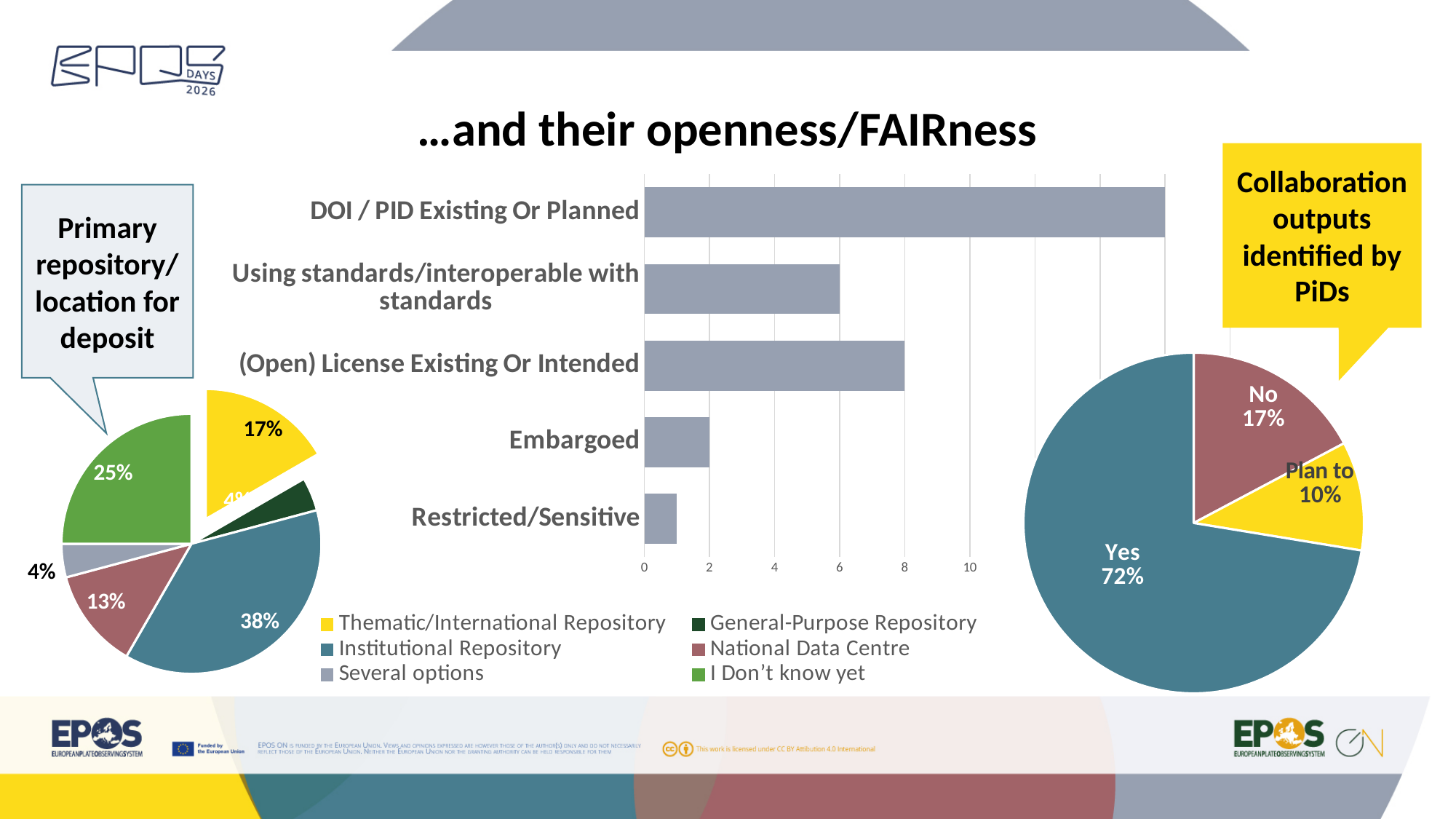

# …and their openness/FAIRness
Collaboration outputs
identified by PiDs

### Chart

| Category |  |
|---|---|
| Restricted/Sensitive | 1.0 |
| Embargoed | 2.0 |
| (Open) License Existing Or Intended | 8.0 |
| Using standards/interoperable with standards | 6.0 |
| DOI / PID Existing Or Planned | 16.0 |
Primary repository/location for deposit

### Chart

| Category |  |
|---|---|
| No | 5.0 |
| Plan to | 3.0 |
| Yes | 21.0 |

### Chart

| Category |  |
|---|---|
| Thematic/International Repository | 4.0 |
| General-Purpose Repository  | 1.0 |
| Institutional Repository | 9.0 |
| National Data Centre | 3.0 |
| Several options | 1.0 |
| I Don’t know yet | 6.0 |